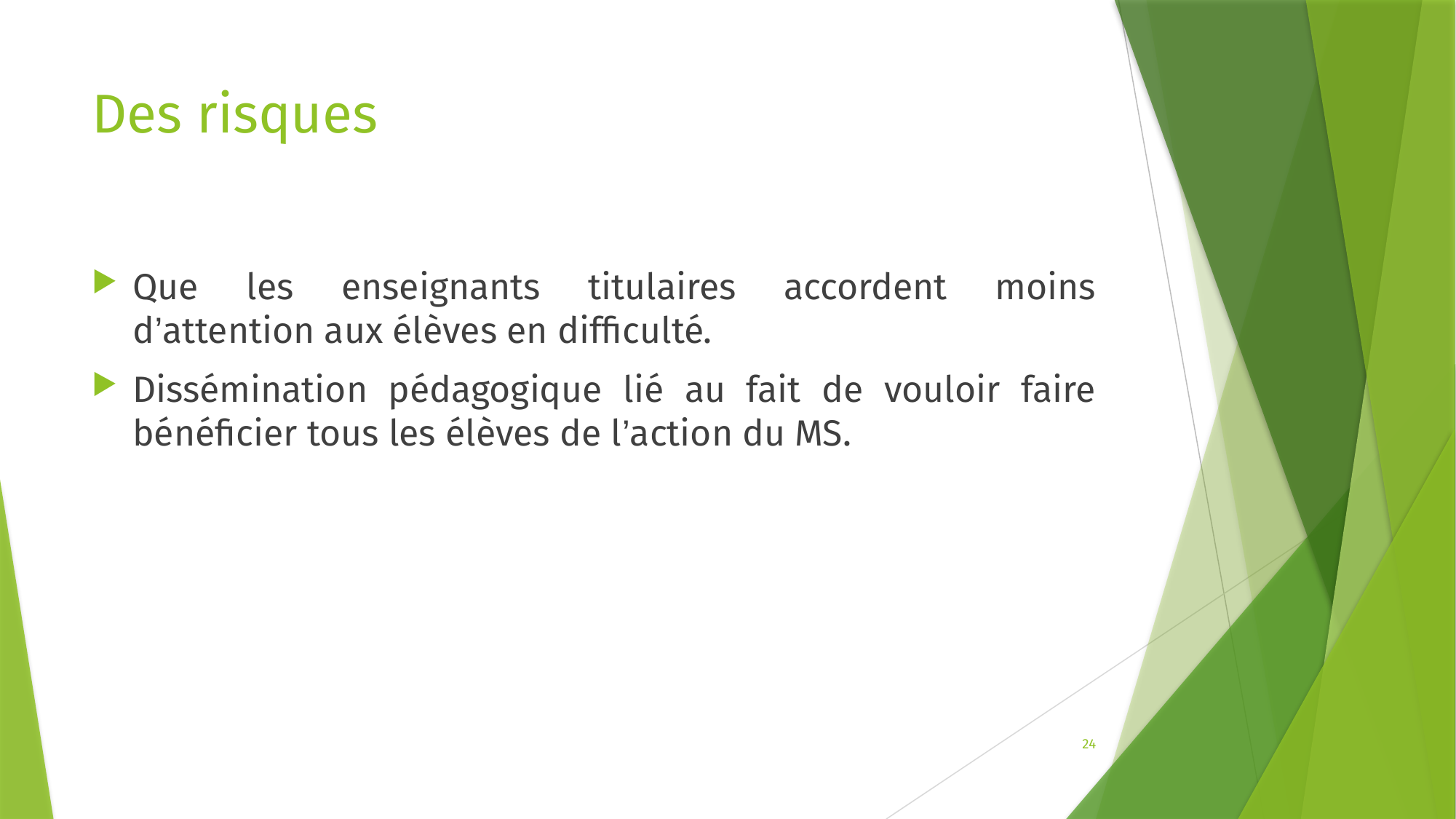

# Des risques
Que les enseignants titulaires accordent moins d’attention aux élèves en difficulté.
Dissémination pédagogique lié au fait de vouloir faire bénéficier tous les élèves de l’action du MS.
24